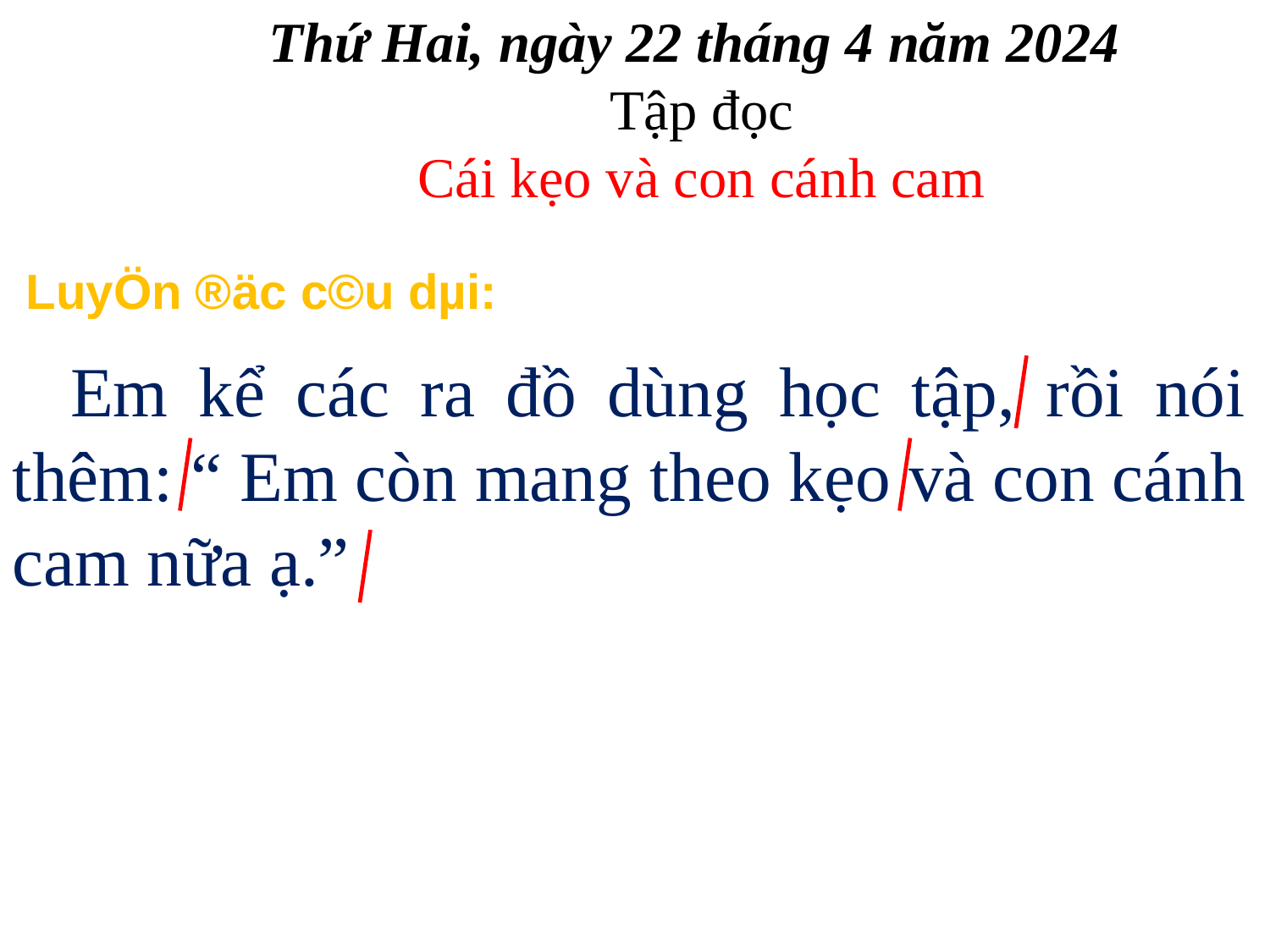

Thứ Hai, ngày 22 tháng 4 năm 2024
Tập đọc
Cái kẹo và con cánh cam
LuyÖn ®äc c©u dµi:
  Em kể các ra đồ dùng học tập, rồi nói thêm: “ Em còn mang theo kẹo và con cánh cam nữa ạ.”